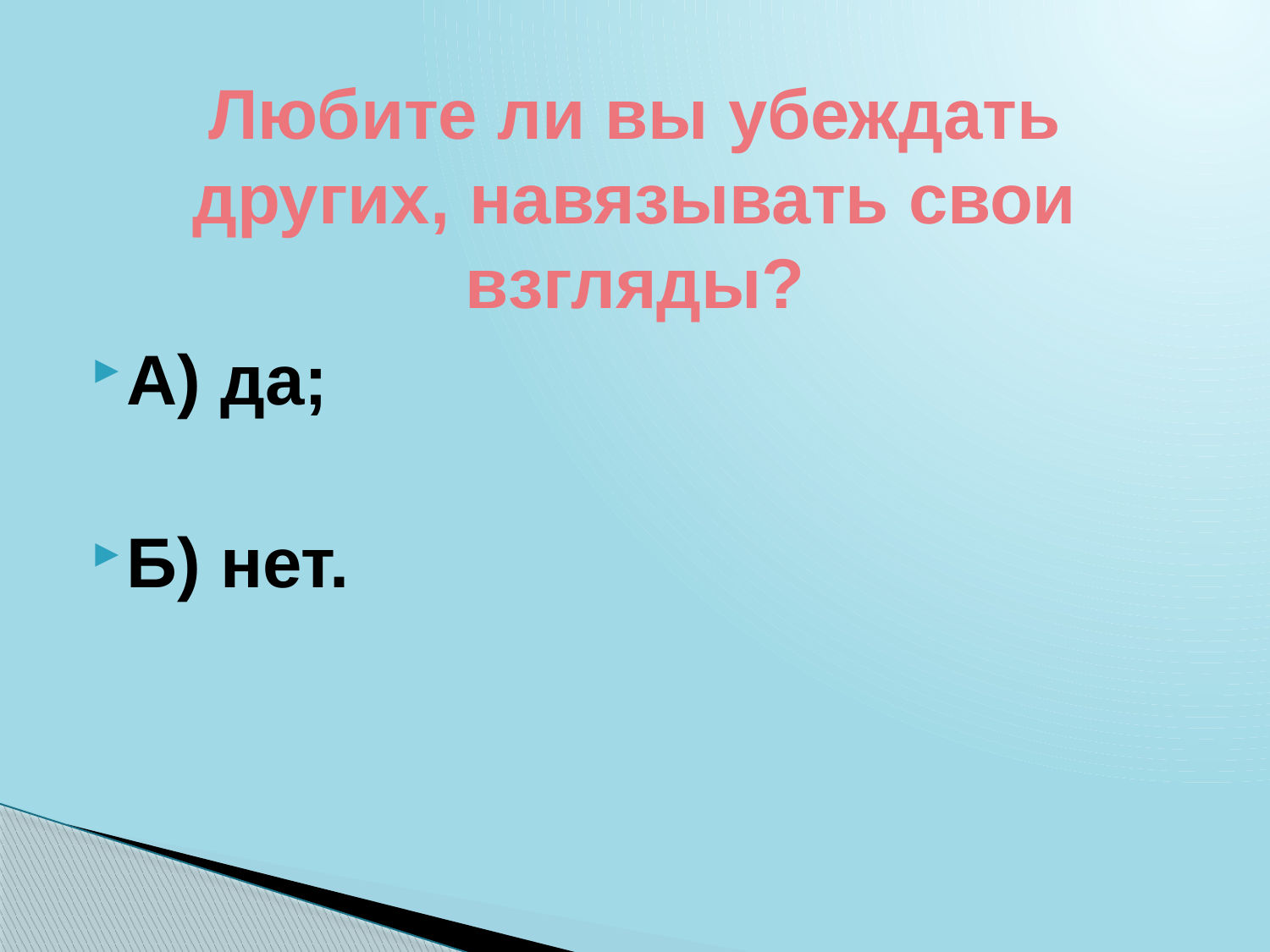

# Любите ли вы убеждать других, навязывать свои взгляды?
А) да;

Б) нет.